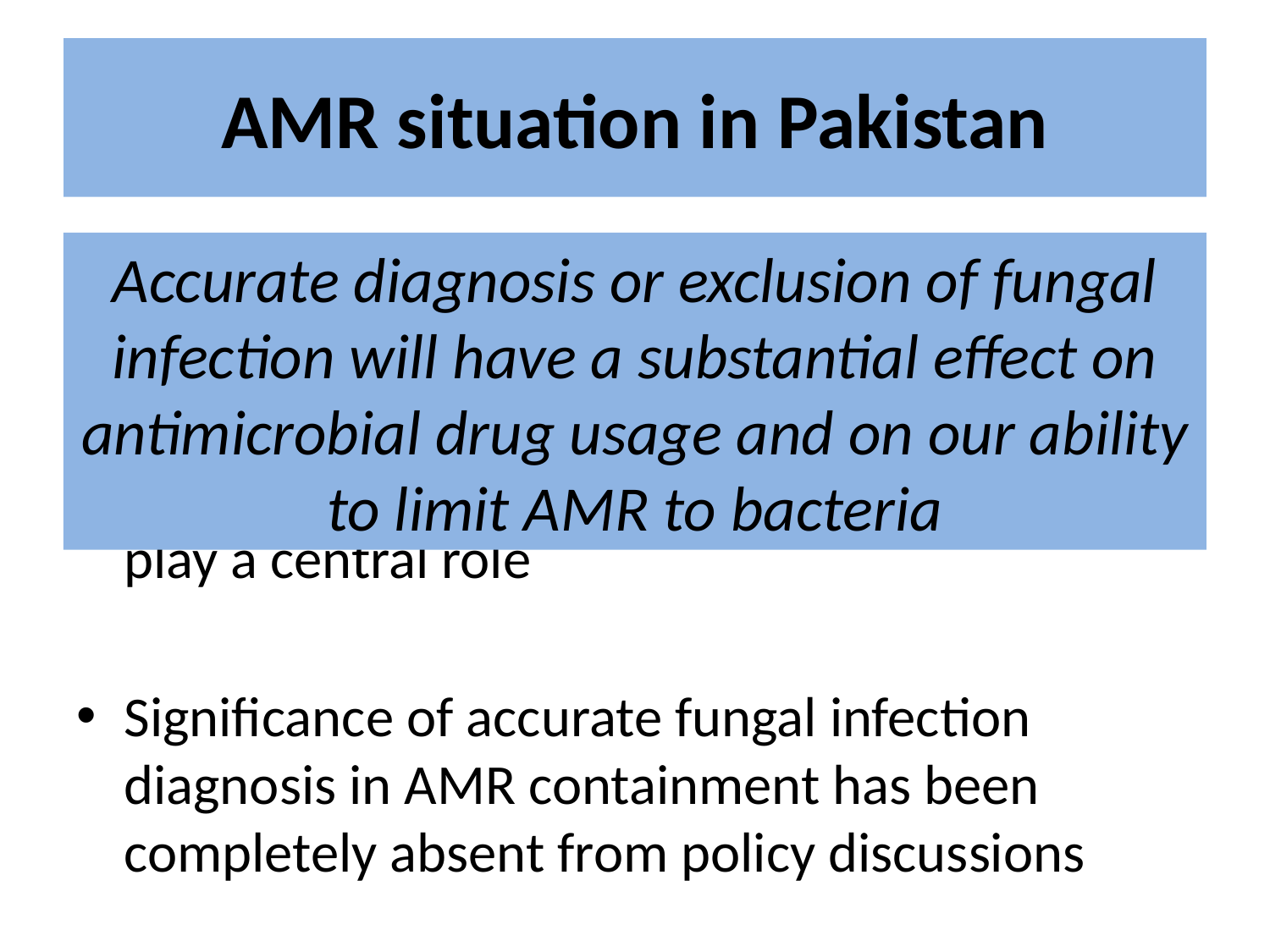

# AMR situation in Pakistan
AMR, largely arises from excess use of antibiotic and antifungal drugs

Limiting inappropriate antibiotic drug usage play a central role

Significance of accurate fungal infection diagnosis in AMR containment has been completely absent from policy discussions

Accurate diagnosis or exclusion of fungal infection will have a substantial effect on antimicrobial drug usage and on our ability to limit AMR to bacteria